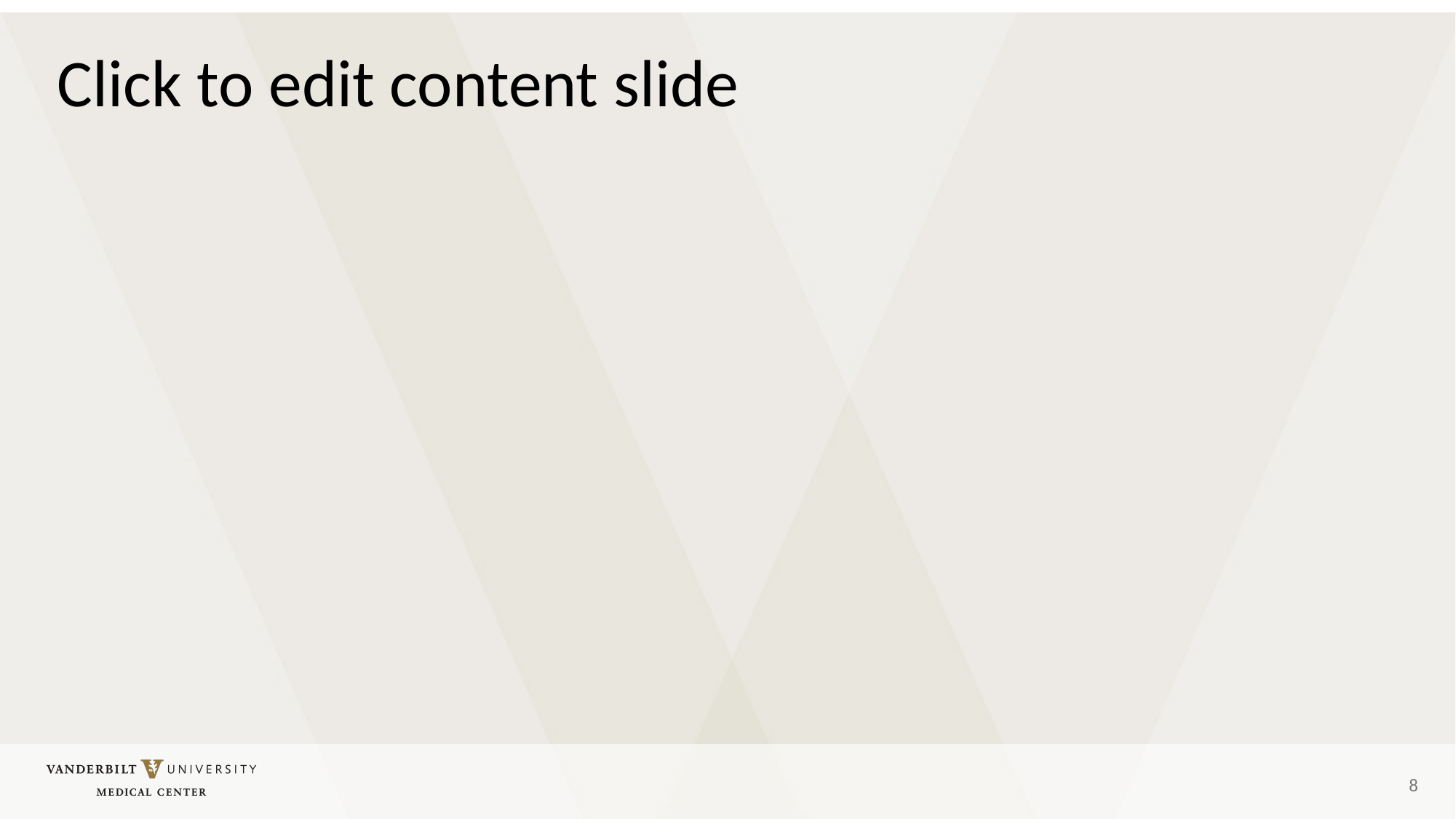

# Click to edit content slide

8